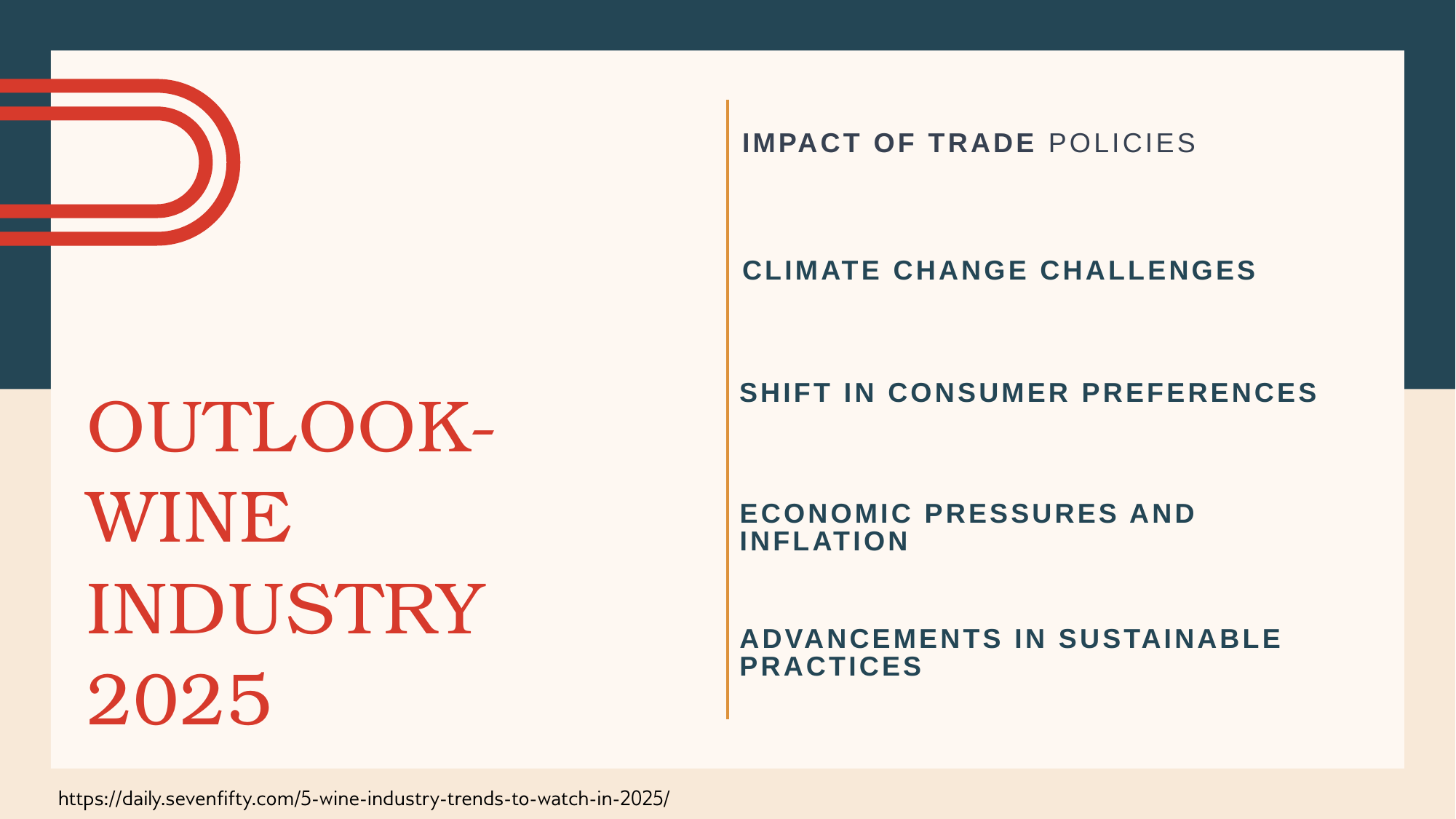

Impact of trade policies
Climate change challenges
# Outlook-Wine Industry 2025
Shift in consumer preferences
Economic pressures and inflation
Advancements in sustainable practices
https://daily.sevenfifty.com/5-wine-industry-trends-to-watch-in-2025/